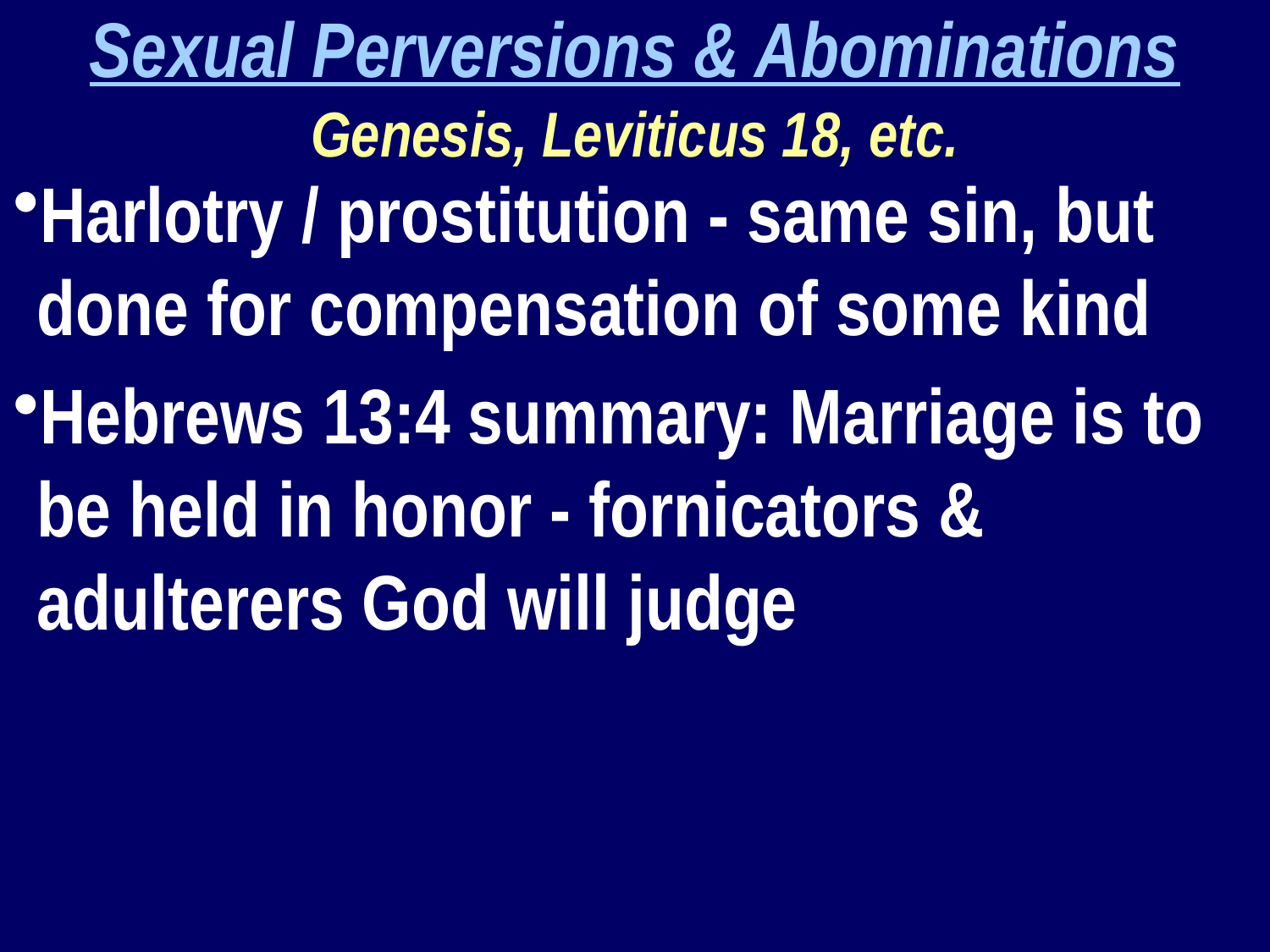

Sexual Perversions & Abominations
Genesis, Leviticus 18, etc.
Harlotry / prostitution - same sin, but done for compensation of some kind
Hebrews 13:4 summary: Marriage is to be held in honor - fornicators & adulterers God will judge